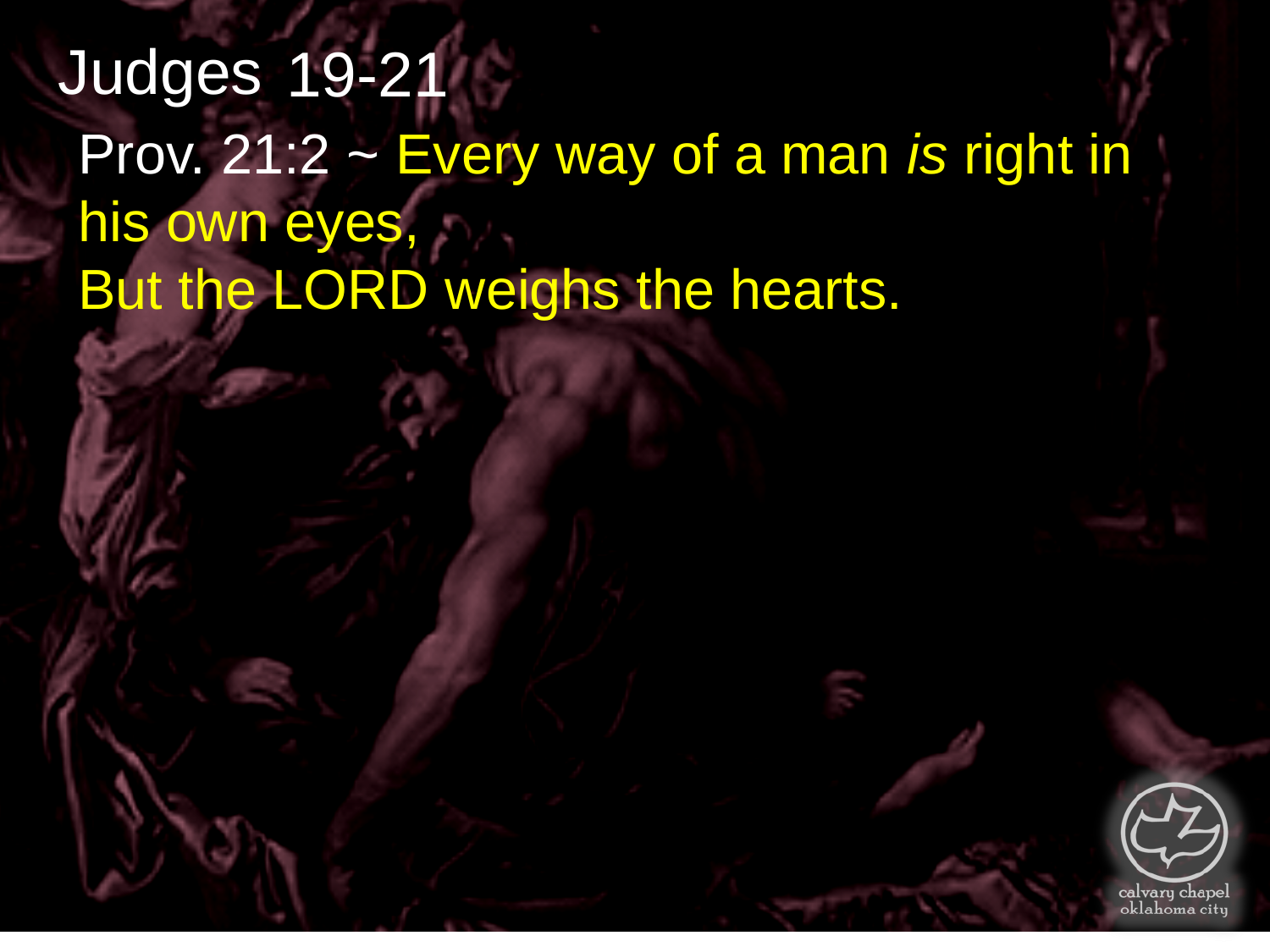

Judges
19-21
Prov. 21:2 ~ Every way of a man is right in his own eyes,
But the Lord weighs the hearts.